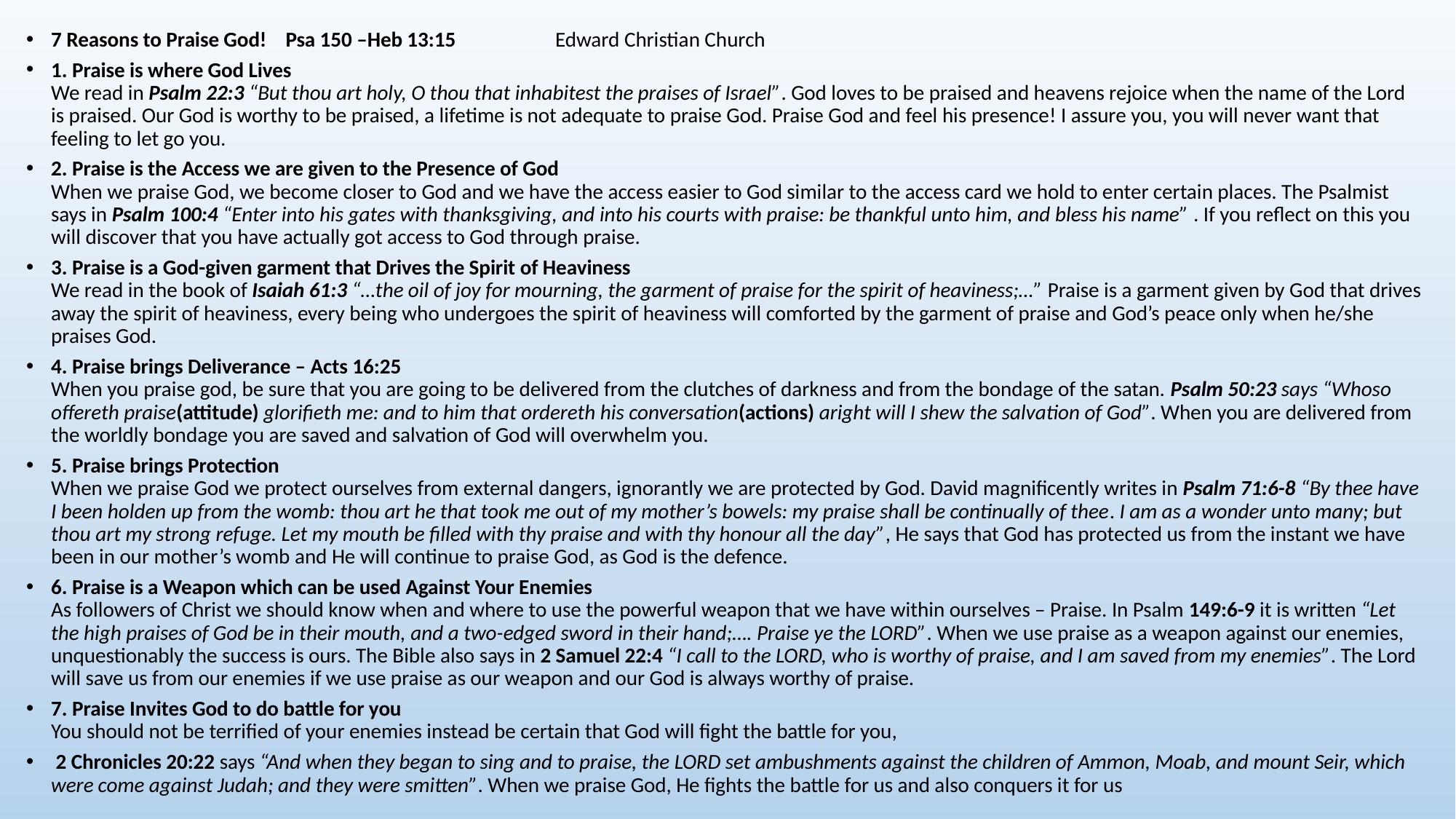

7 Reasons to Praise God!    Psa 150 –Heb 13:15                     Edward Christian Church
1. Praise is where God Lives
We read in Psalm 22:3 “But thou art holy, O thou that inhabitest the praises of Israel”. God loves to be praised and heavens rejoice when the name of the Lord is praised. Our God is worthy to be praised, a lifetime is not adequate to praise God. Praise God and feel his presence! I assure you, you will never want that feeling to let go you.
2. Praise is the Access we are given to the Presence of God
When we praise God, we become closer to God and we have the access easier to God similar to the access card we hold to enter certain places. The Psalmist says in Psalm 100:4 “Enter into his gates with thanksgiving, and into his courts with praise: be thankful unto him, and bless his name” . If you reflect on this you will discover that you have actually got access to God through praise.
3. Praise is a God-given garment that Drives the Spirit of Heaviness
We read in the book of Isaiah 61:3 “…the oil of joy for mourning, the garment of praise for the spirit of heaviness;…” Praise is a garment given by God that drives away the spirit of heaviness, every being who undergoes the spirit of heaviness will comforted by the garment of praise and God’s peace only when he/she praises God.
4. Praise brings Deliverance – Acts 16:25
When you praise god, be sure that you are going to be delivered from the clutches of darkness and from the bondage of the satan. Psalm 50:23 says “Whoso offereth praise(attitude) glorifieth me: and to him that ordereth his conversation(actions) aright will I shew the salvation of God”. When you are delivered from the worldly bondage you are saved and salvation of God will overwhelm you.
5. Praise brings Protection
When we praise God we protect ourselves from external dangers, ignorantly we are protected by God. David magnificently writes in Psalm 71:6-8 “By thee have I been holden up from the womb: thou art he that took me out of my mother’s bowels: my praise shall be continually of thee. I am as a wonder unto many; but thou art my strong refuge. Let my mouth be filled with thy praise and with thy honour all the day”, He says that God has protected us from the instant we have been in our mother’s womb and He will continue to praise God, as God is the defence.
6. Praise is a Weapon which can be used Against Your Enemies
As followers of Christ we should know when and where to use the powerful weapon that we have within ourselves – Praise. In Psalm 149:6-9 it is written “Let the high praises of God be in their mouth, and a two-edged sword in their hand;…. Praise ye the LORD”. When we use praise as a weapon against our enemies, unquestionably the success is ours. The Bible also says in 2 Samuel 22:4 “I call to the LORD, who is worthy of praise, and I am saved from my enemies”. The Lord will save us from our enemies if we use praise as our weapon and our God is always worthy of praise.
7. Praise Invites God to do battle for you
You should not be terrified of your enemies instead be certain that God will fight the battle for you,
 2 Chronicles 20:22 says “And when they began to sing and to praise, the LORD set ambushments against the children of Ammon, Moab, and mount Seir, which were come against Judah; and they were smitten”. When we praise God, He fights the battle for us and also conquers it for us